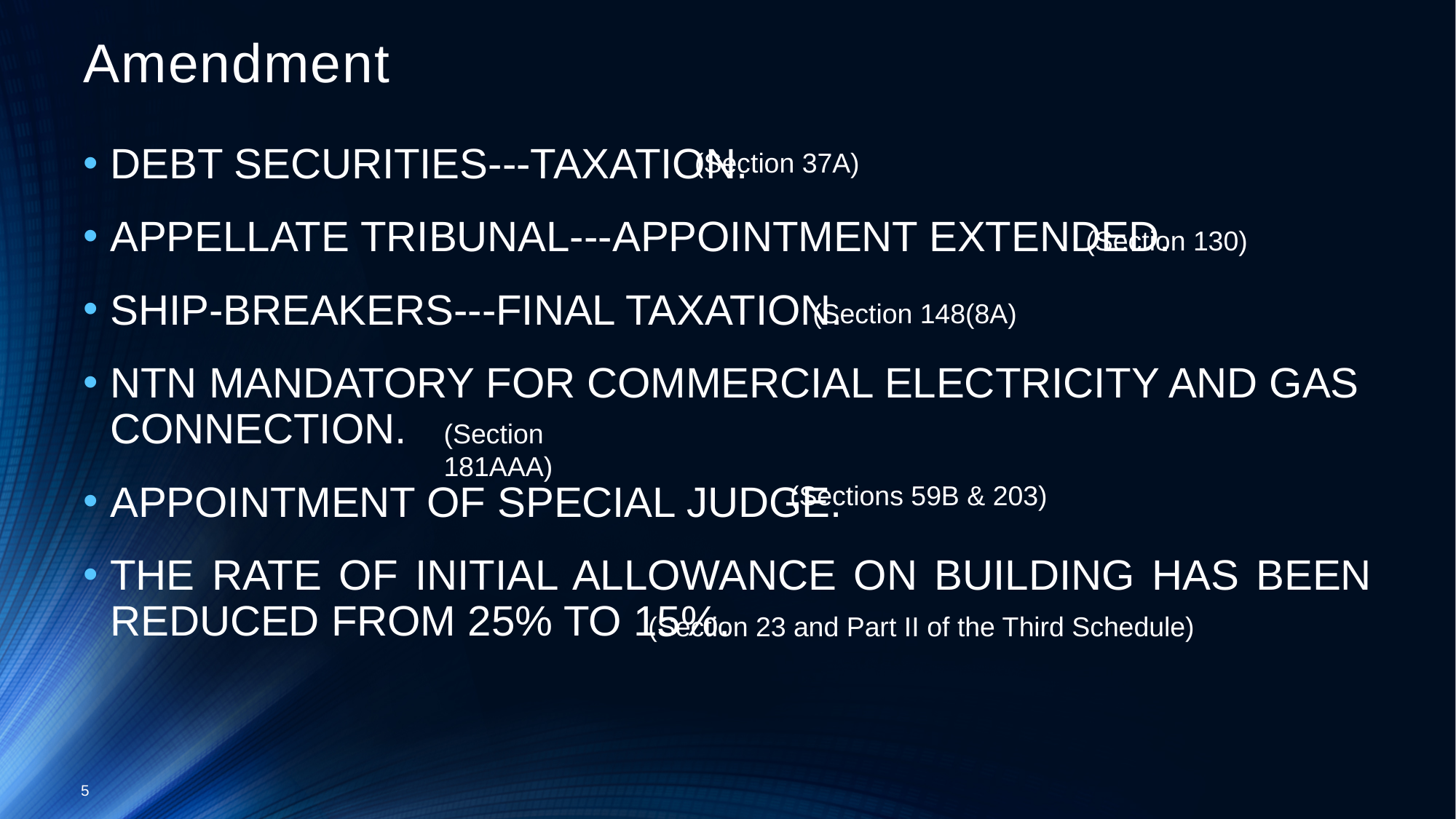

# Amendment
DEBT SECURITIES---TAXATION.
APPELLATE TRIBUNAL---APPOINTMENT EXTENDED.
SHIP-BREAKERS---FINAL TAXATION.
NTN MANDATORY FOR COMMERCIAL ELECTRICITY AND GAS CONNECTION.
APPOINTMENT OF SPECIAL JUDGE.
THE RATE OF INITIAL ALLOWANCE ON BUILDING HAS BEEN REDUCED FROM 25% TO 15%.
(Section 37A)
(Section 130)
(Section 148(8A)
(Section 181AAA)
(Sections 59B & 203)
(Section 23 and Part II of the Third Schedule)
5